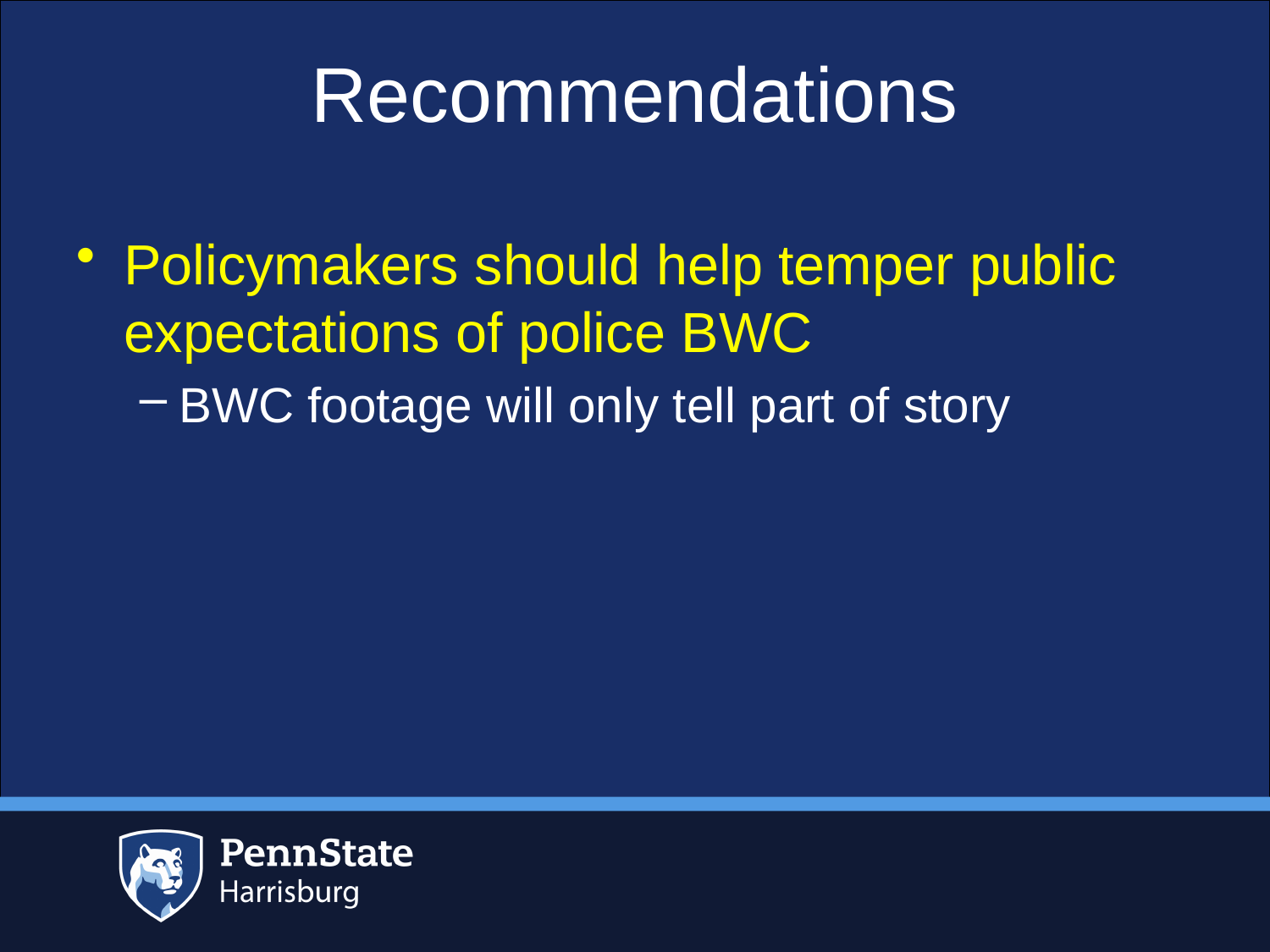

# Recommendations
Policymakers should help temper public expectations of police BWC
BWC footage will only tell part of story